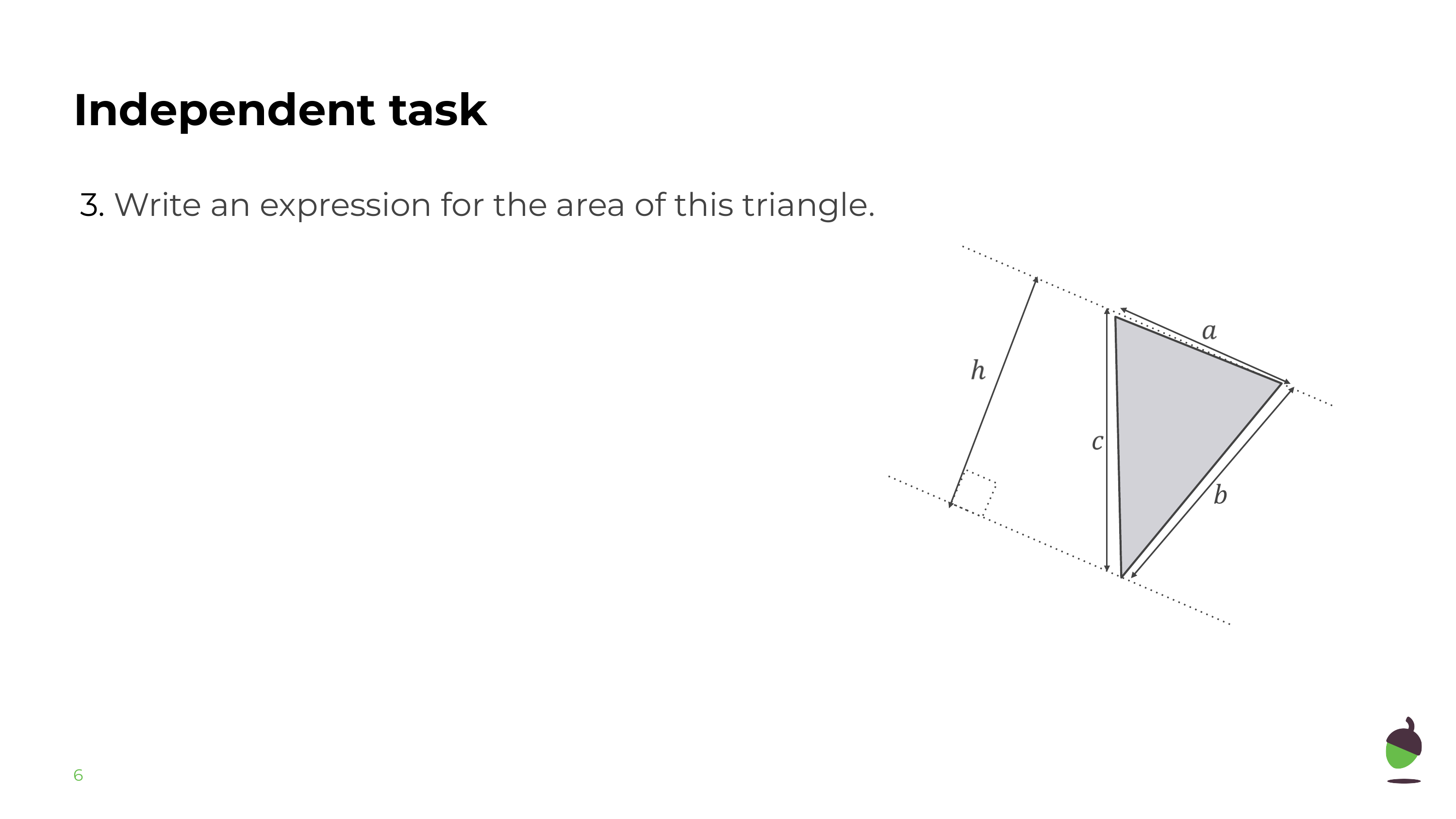

Write an expression for the area of this triangle.